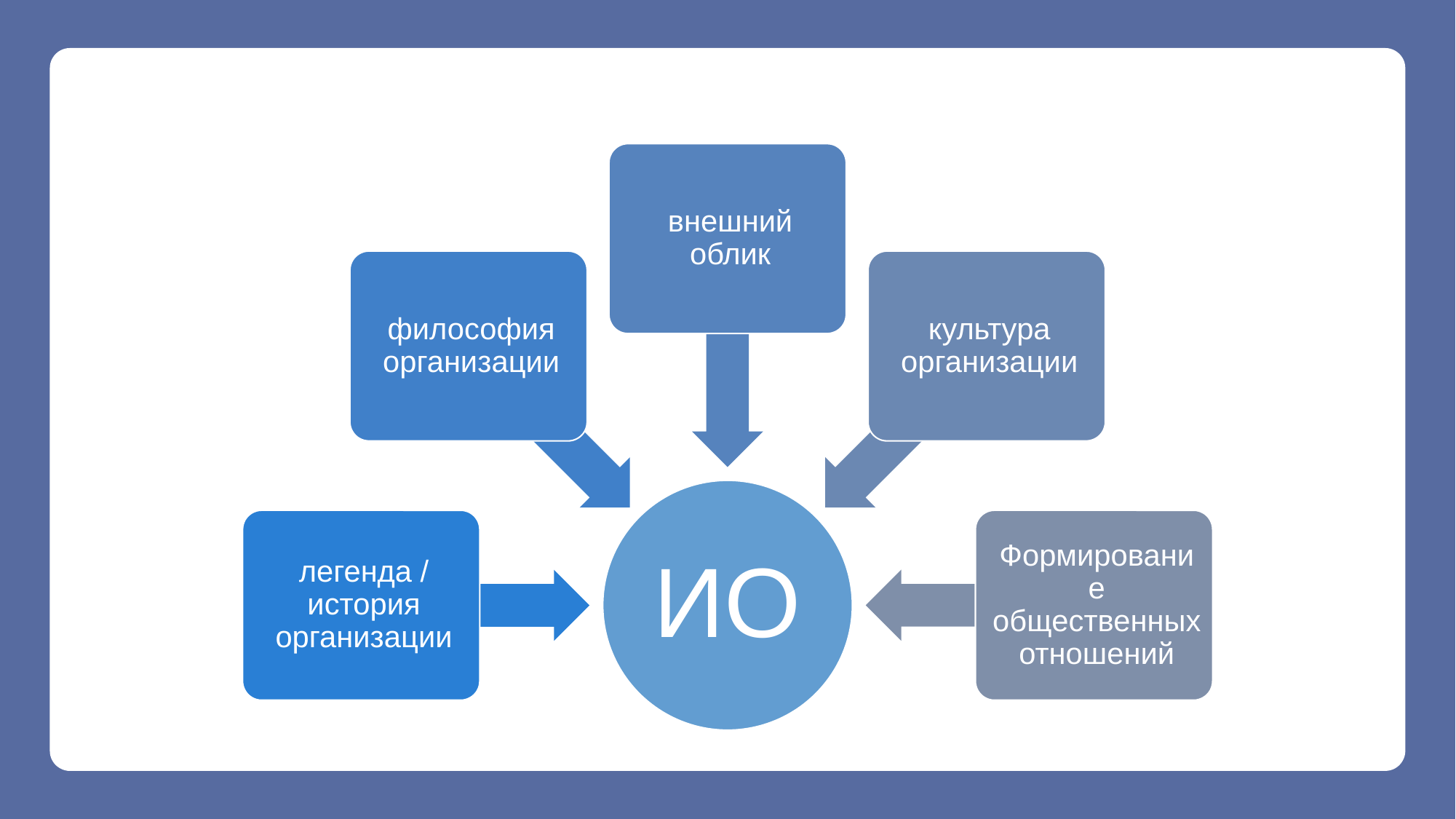

ИО
легенда / история организации
философия организации
внешний облик
культура организации
Формирование общественных отношений